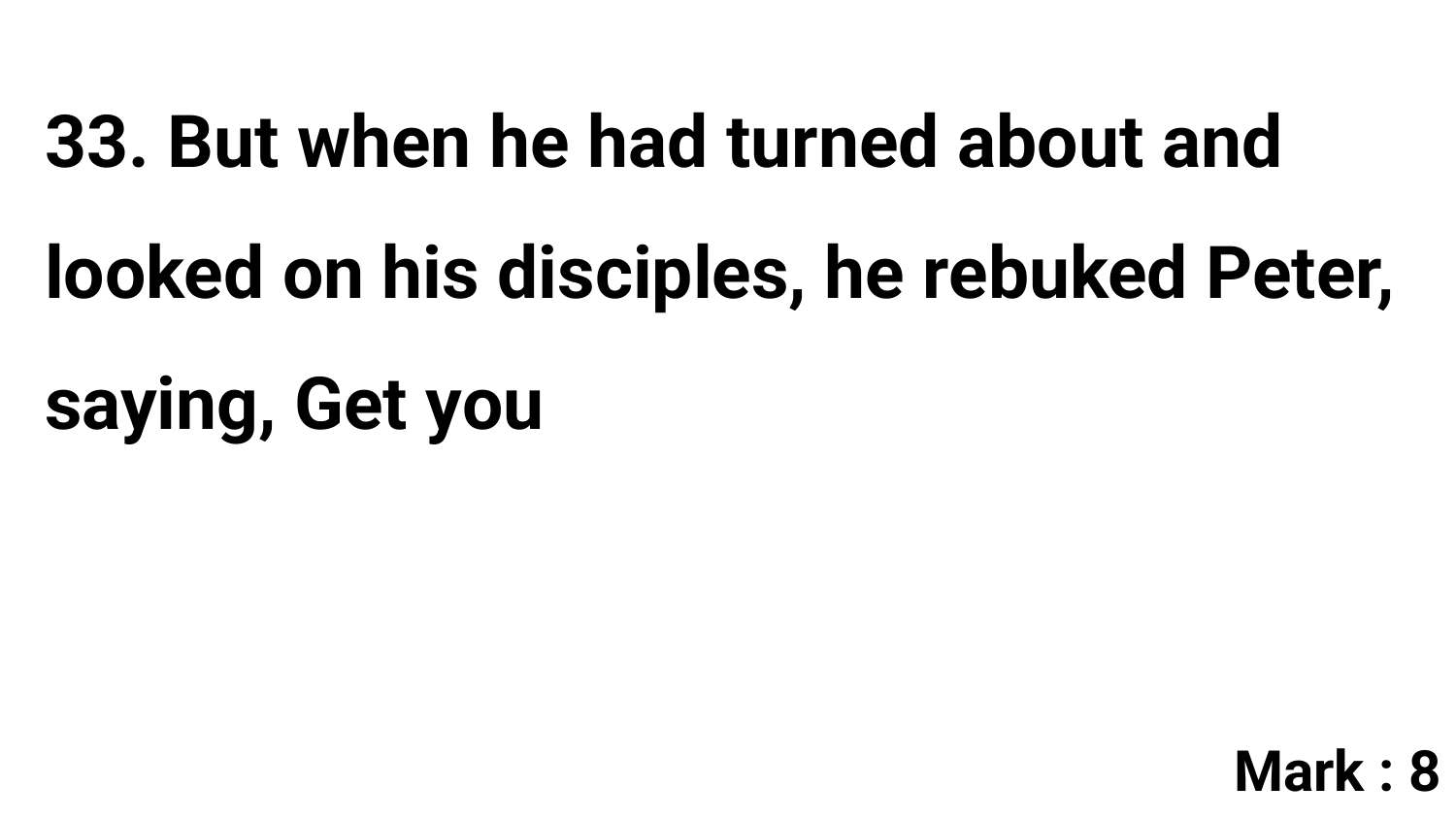

33. But when he had turned about and looked on his disciples, he rebuked Peter, saying, Get you
Mark : 8